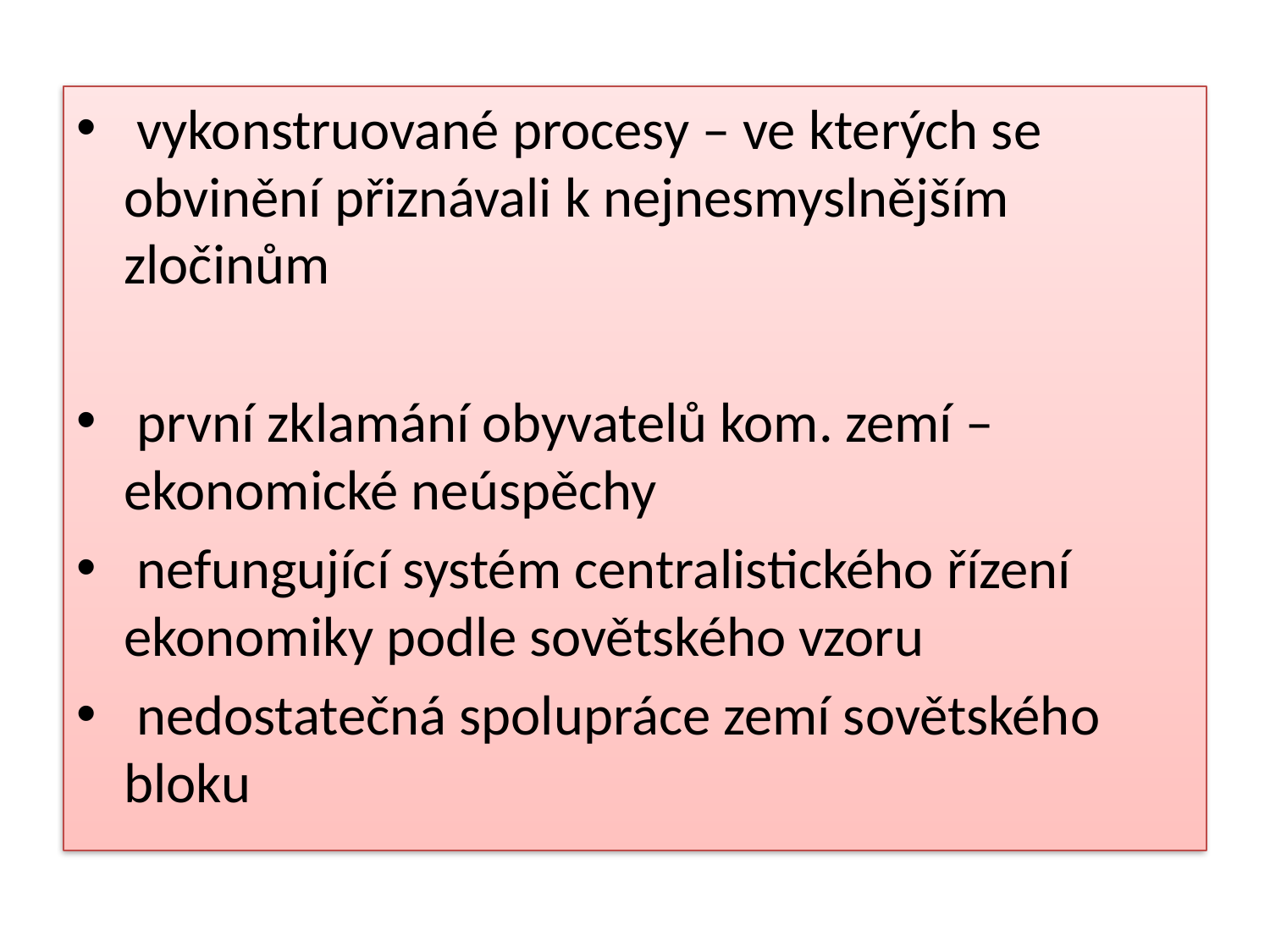

vykonstruované procesy – ve kterých se obvinění přiznávali k nejnesmyslnějším zločinům

 první zklamání obyvatelů kom. zemí – ekonomické neúspěchy
 nefungující systém centralistického řízení ekonomiky podle sovětského vzoru
 nedostatečná spolupráce zemí sovětského bloku